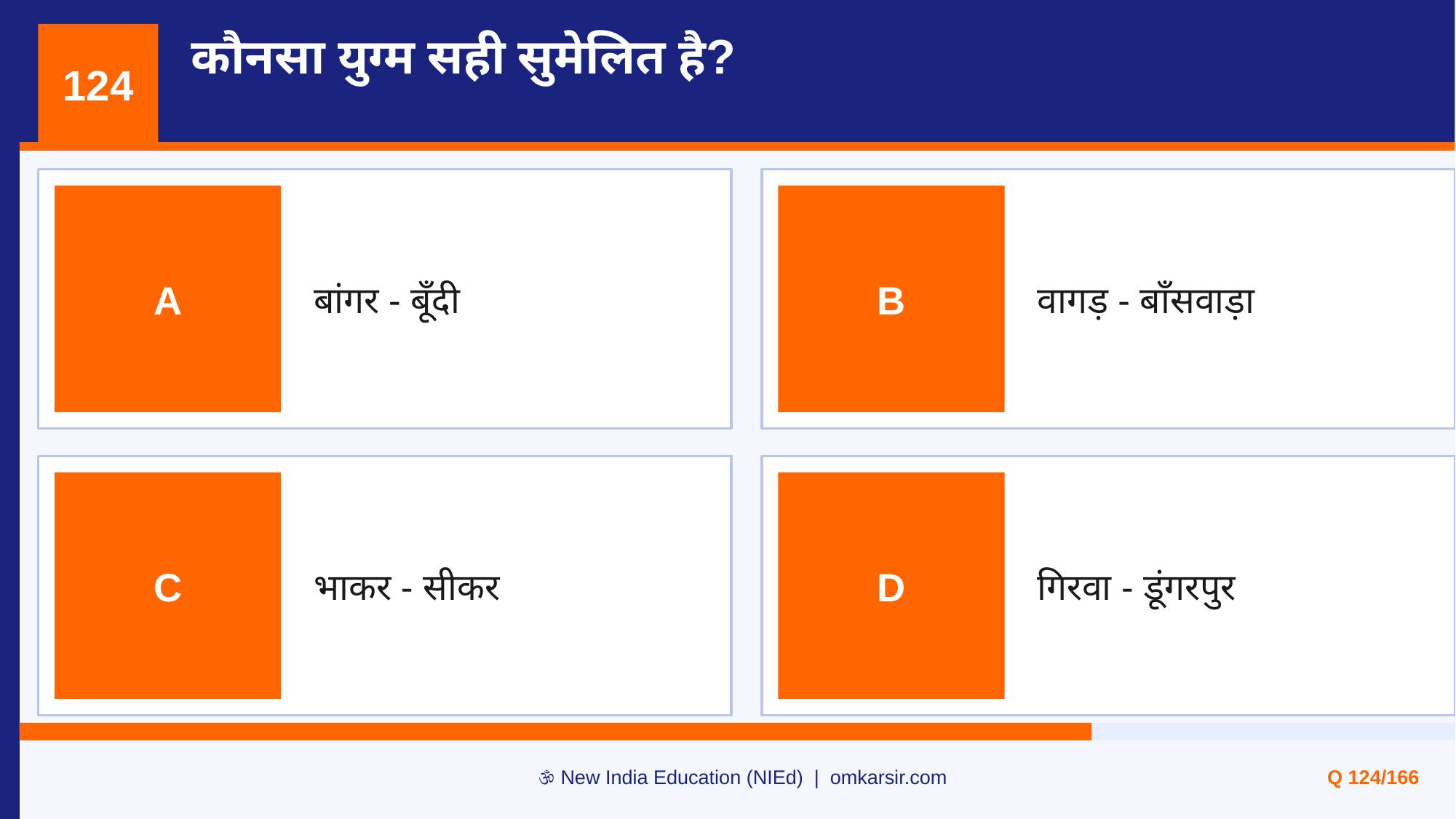

कौनसा युग्म सही सुमेलित है?
124

बांगर - बूँदी
वागड़ - बाँसवाड़ा
A
B

भाकर - सीकर
गिरवा - डूंगरपुर
C
D

🕉️ New India Education (NIEd)  |  omkarsir.com
Q 124/166